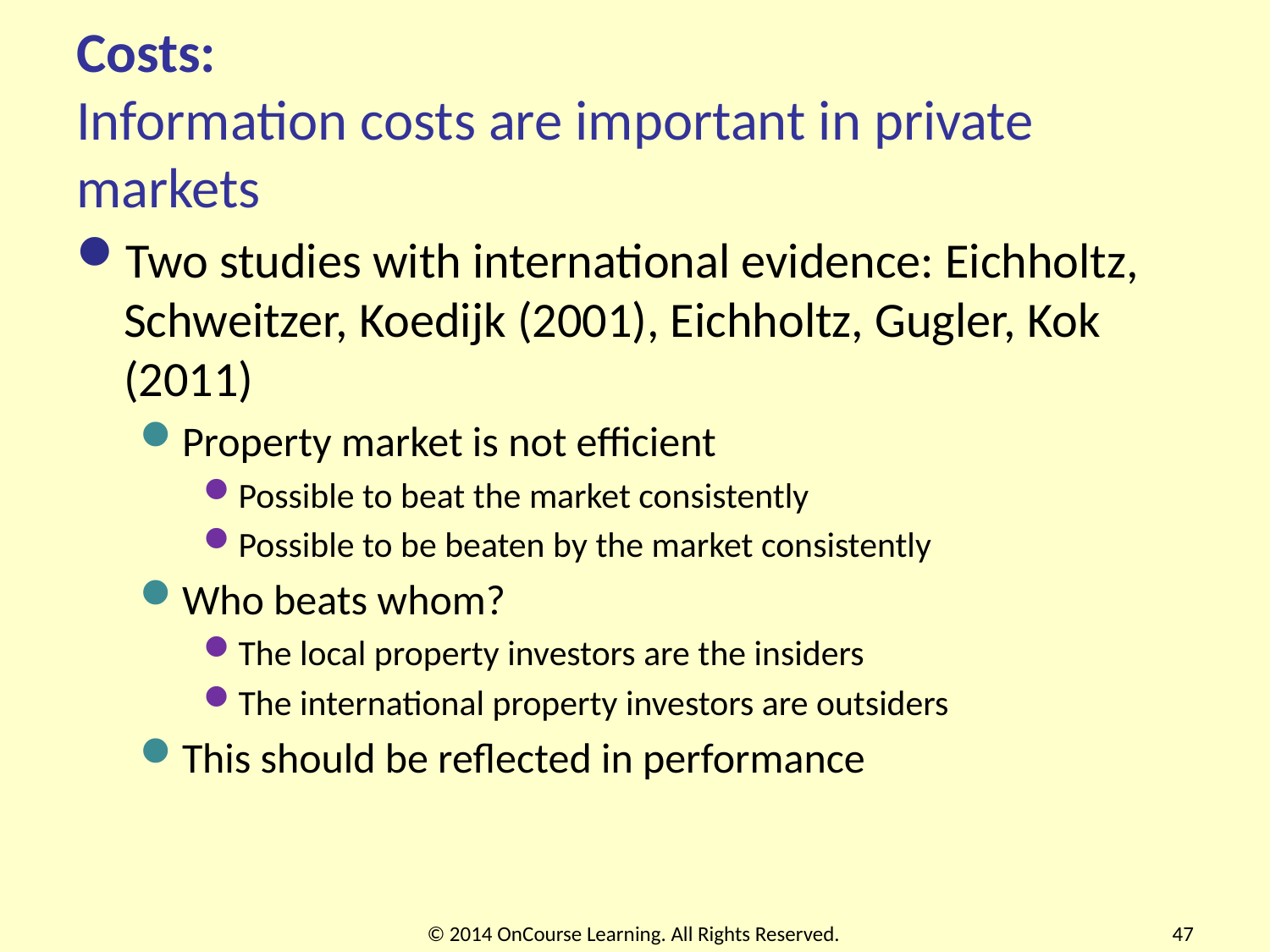

# Costs: Information costs are important in private markets
Two studies with international evidence: Eichholtz, Schweitzer, Koedijk (2001), Eichholtz, Gugler, Kok (2011)
Property market is not efficient
Possible to beat the market consistently
Possible to be beaten by the market consistently
Who beats whom?
The local property investors are the insiders
The international property investors are outsiders
This should be reflected in performance

© 2014 OnCourse Learning. All Rights Reserved.
47